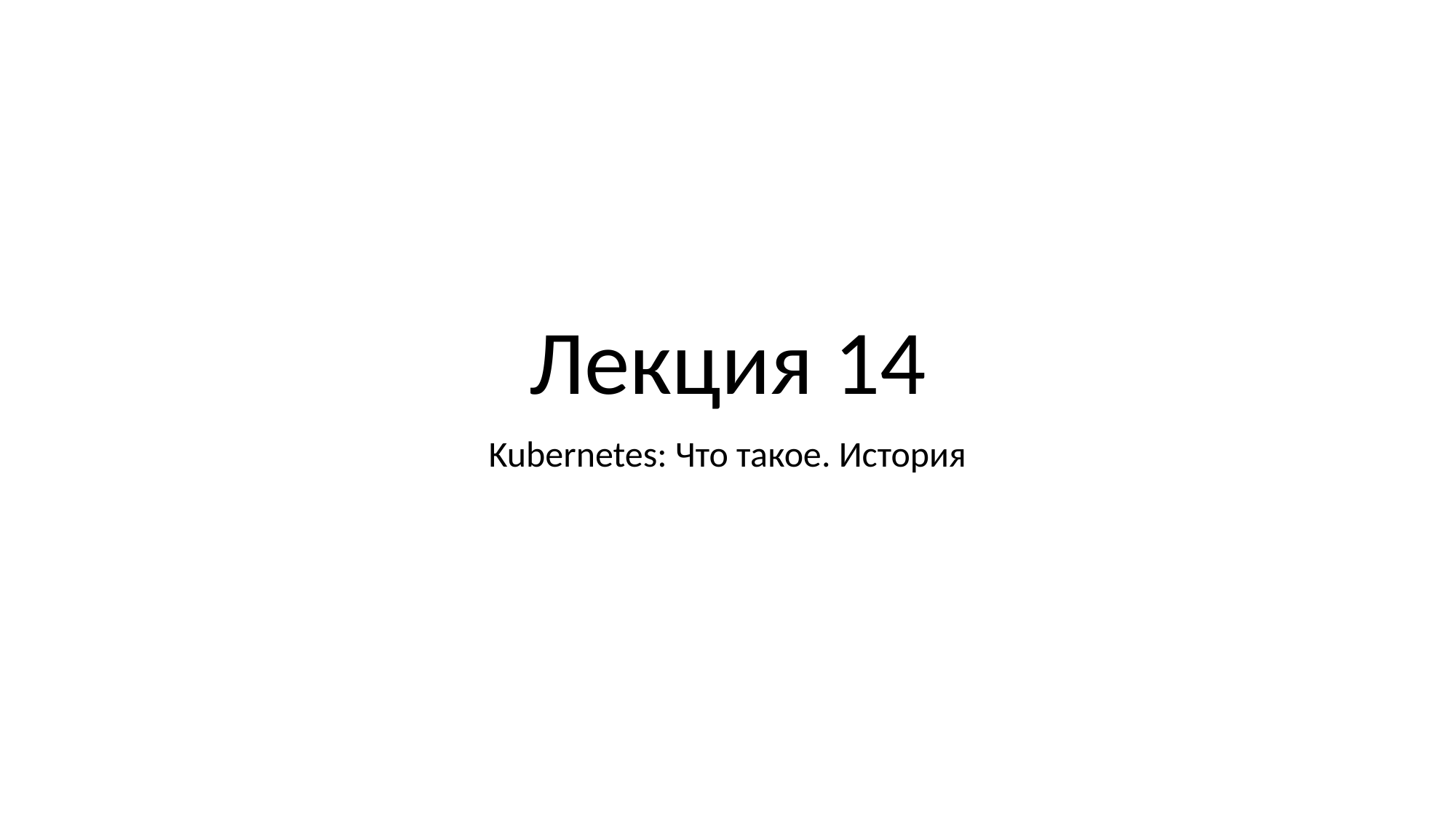

# Лекция 14
Kubernetes: Что такое. История